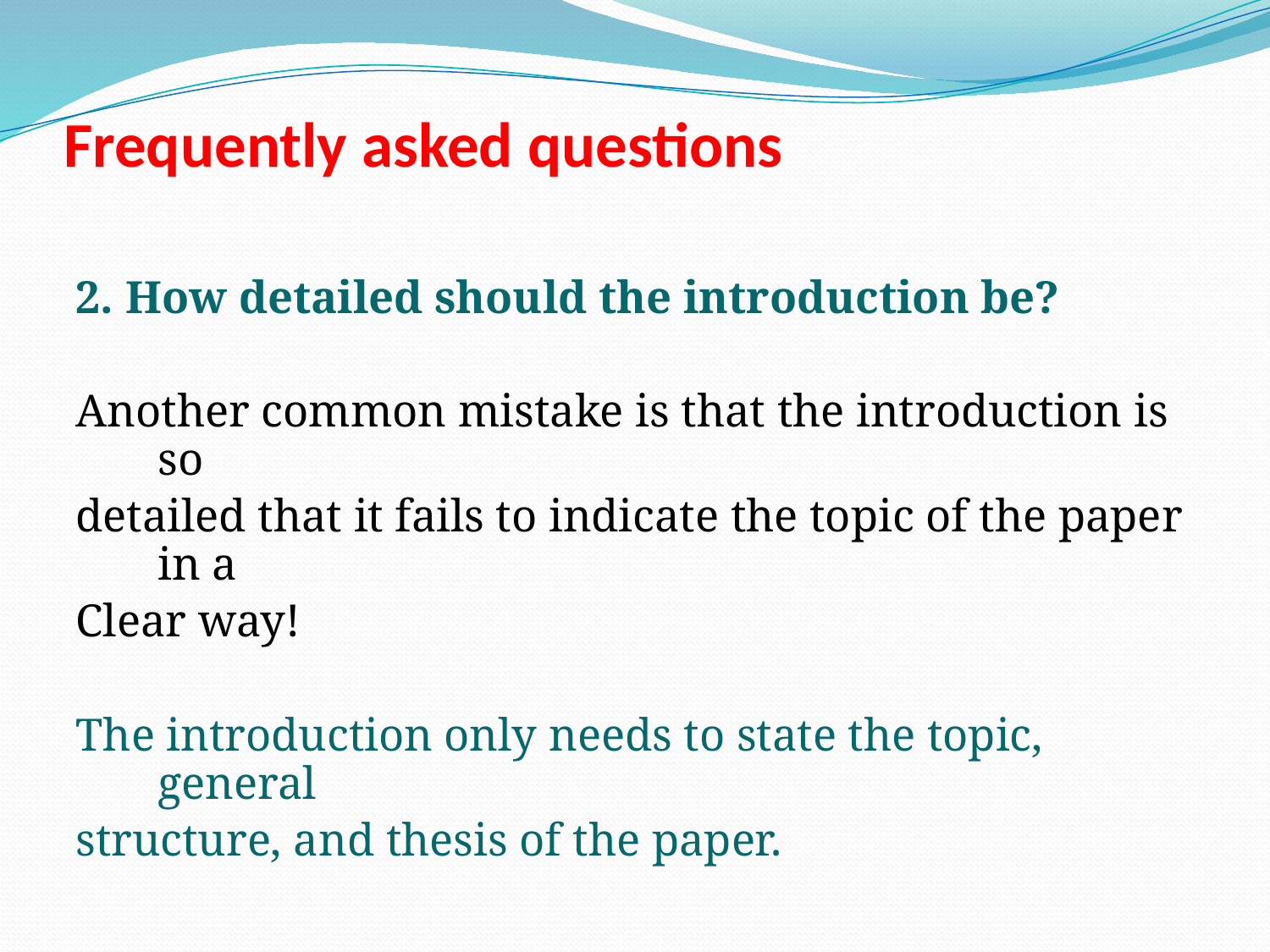

# Frequently asked questions
2. How detailed should the introduction be?

Another common mistake is that the introduction is so
detailed that it fails to indicate the topic of the paper in a
Clear way!

The introduction only needs to state the topic, general
structure, and thesis of the paper.